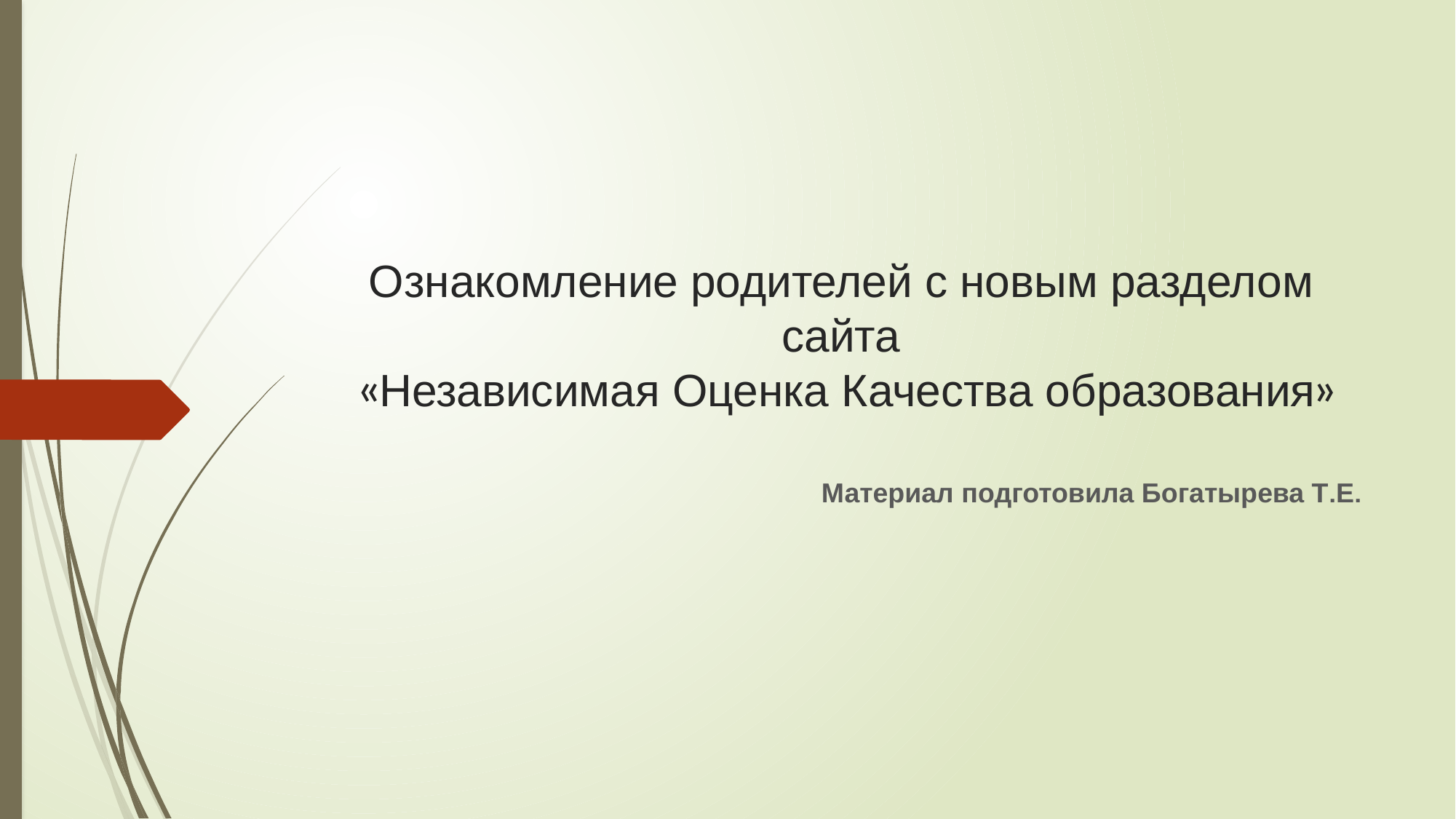

# Ознакомление родителей с новым разделом сайта «Независимая Оценка Качества образования»

Материал подготовила Богатырева Т.Е.